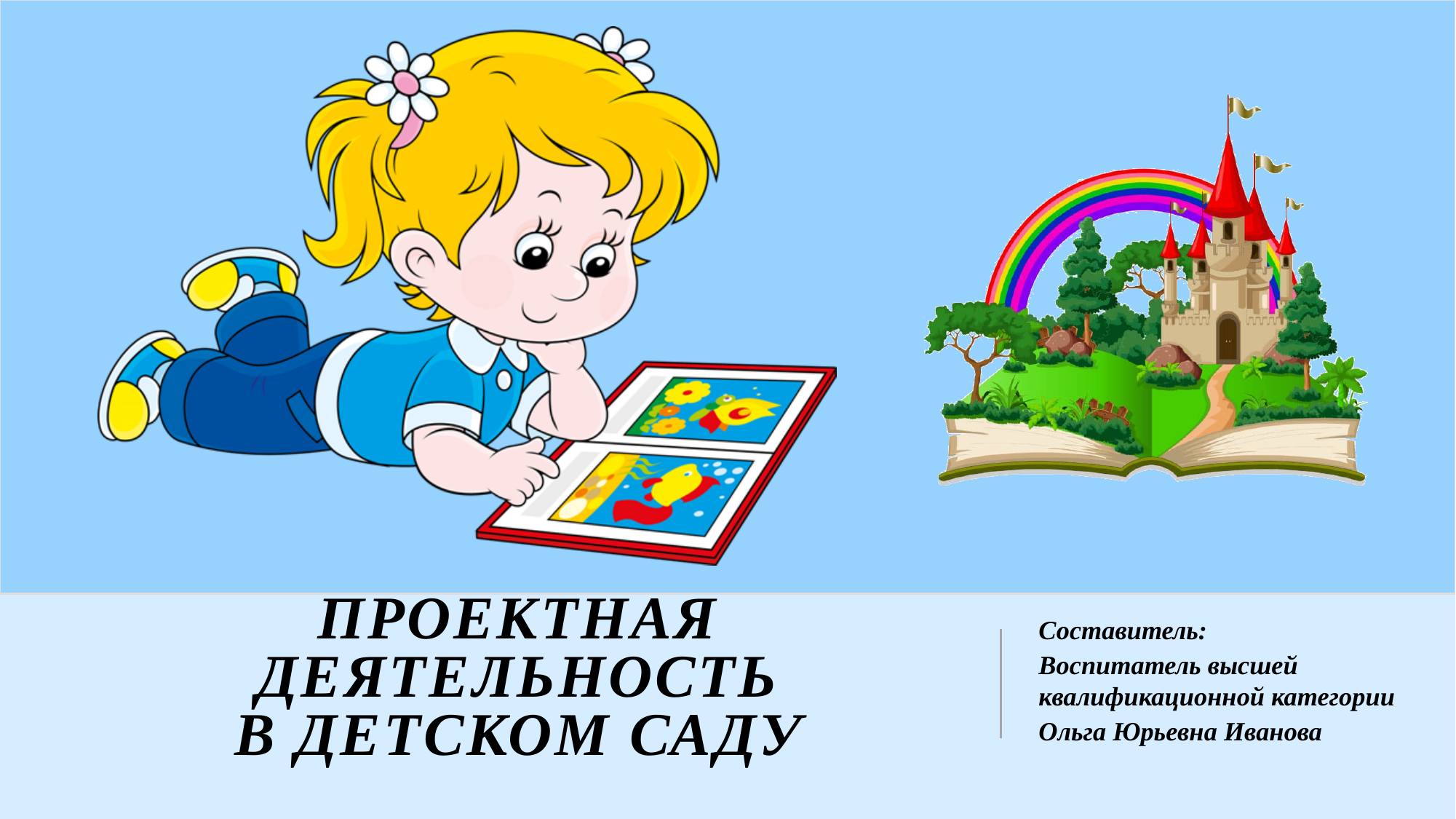

# Проектная деятельность в детском саду
Составитель:
Воспитатель высшей квалификационной категории
Ольга Юрьевна Иванова